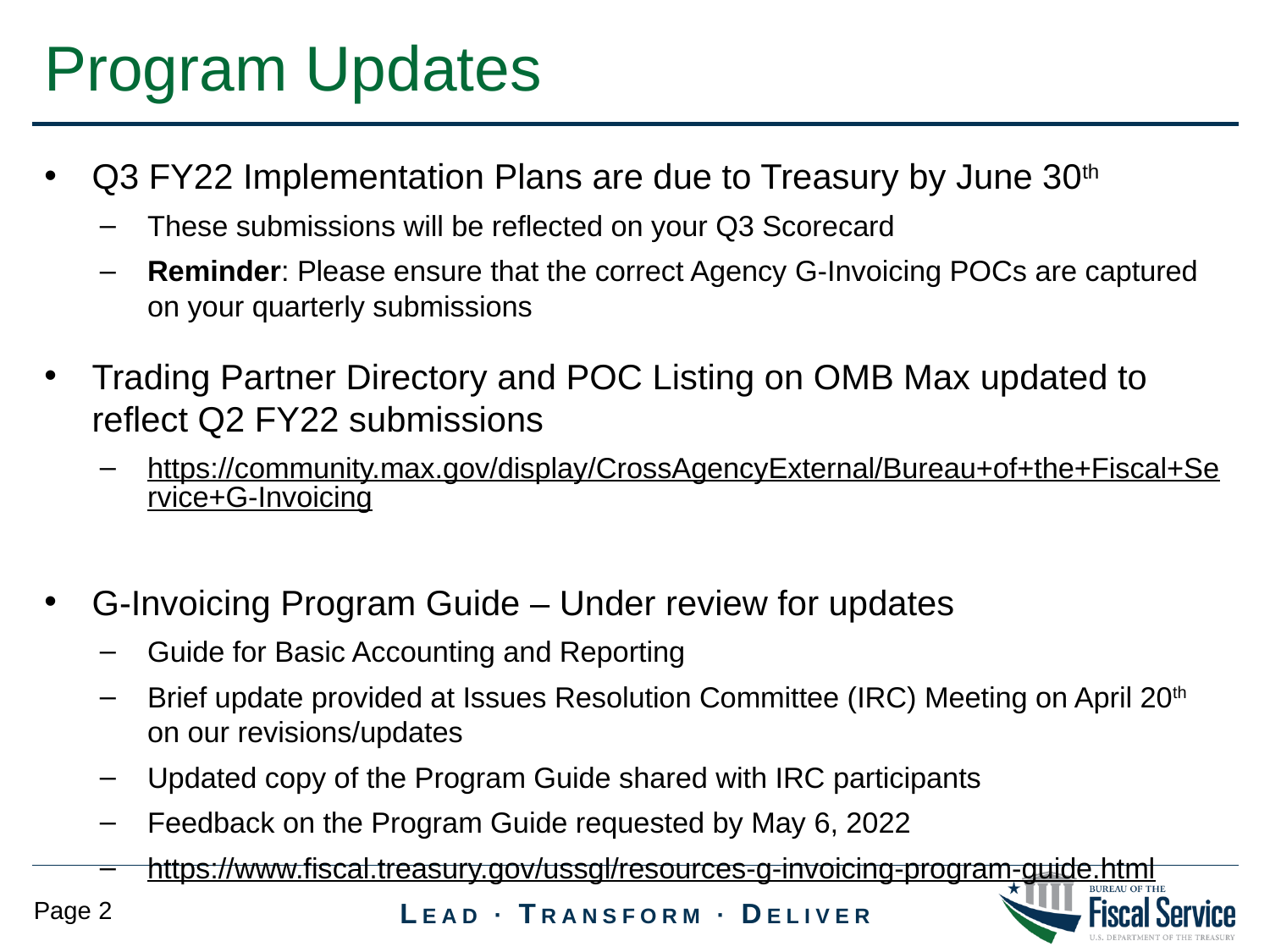

Program Updates
Q3 FY22 Implementation Plans are due to Treasury by June 30th
These submissions will be reflected on your Q3 Scorecard
Reminder: Please ensure that the correct Agency G-Invoicing POCs are captured on your quarterly submissions

Trading Partner Directory and POC Listing on OMB Max updated to reflect Q2 FY22 submissions
https://community.max.gov/display/CrossAgencyExternal/Bureau+of+the+Fiscal+Service+G-Invoicing

G-Invoicing Program Guide – Under review for updates
Guide for Basic Accounting and Reporting
Brief update provided at Issues Resolution Committee (IRC) Meeting on April 20th on our revisions/updates
Updated copy of the Program Guide shared with IRC participants
Feedback on the Program Guide requested by May 6, 2022
https://www.fiscal.treasury.gov/ussgl/resources-g-invoicing-program-guide.html